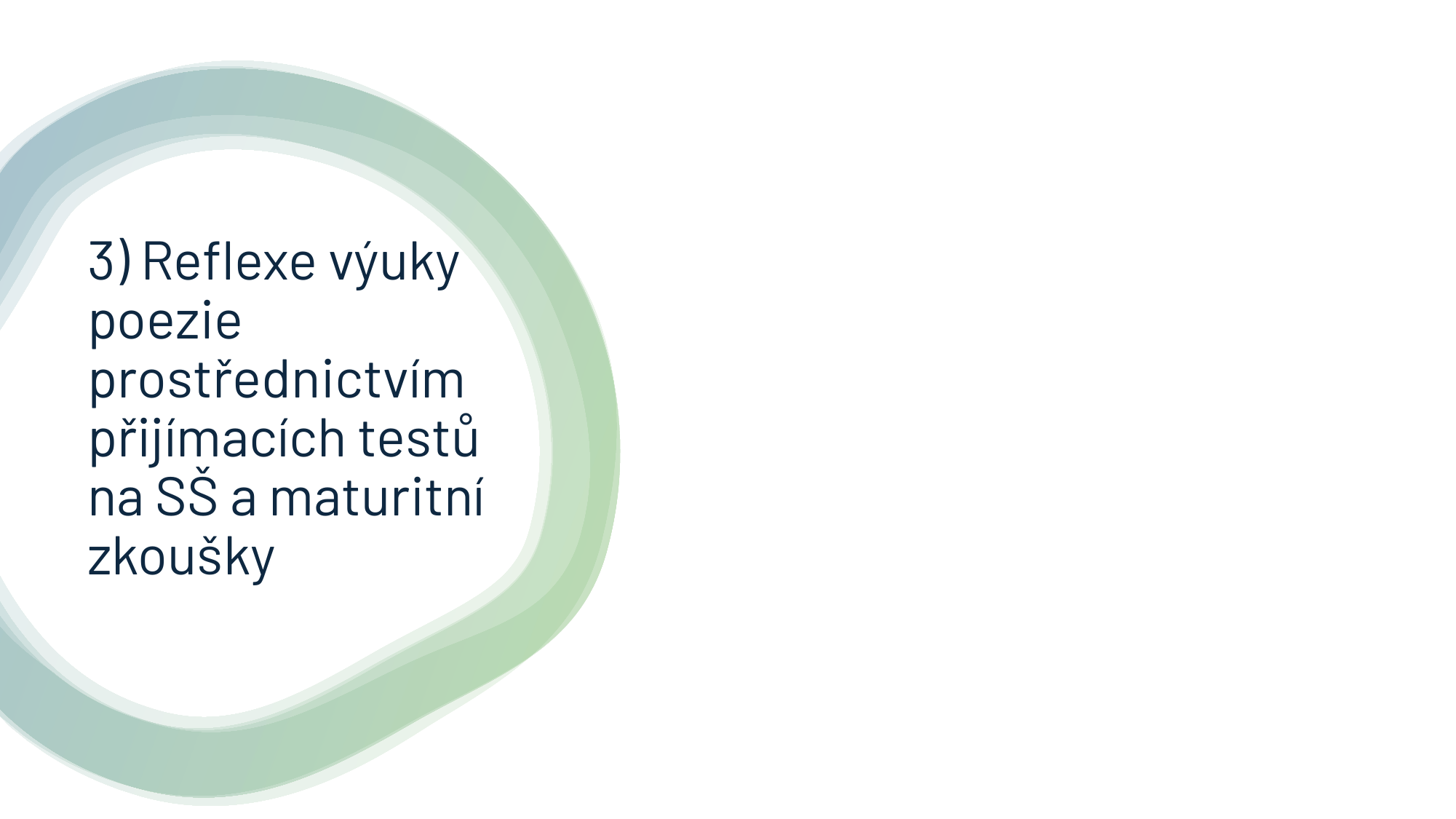

# 3) Reflexe výuky poezie prostřednictvím přijímacích testů na SŠ a maturitní zkoušky